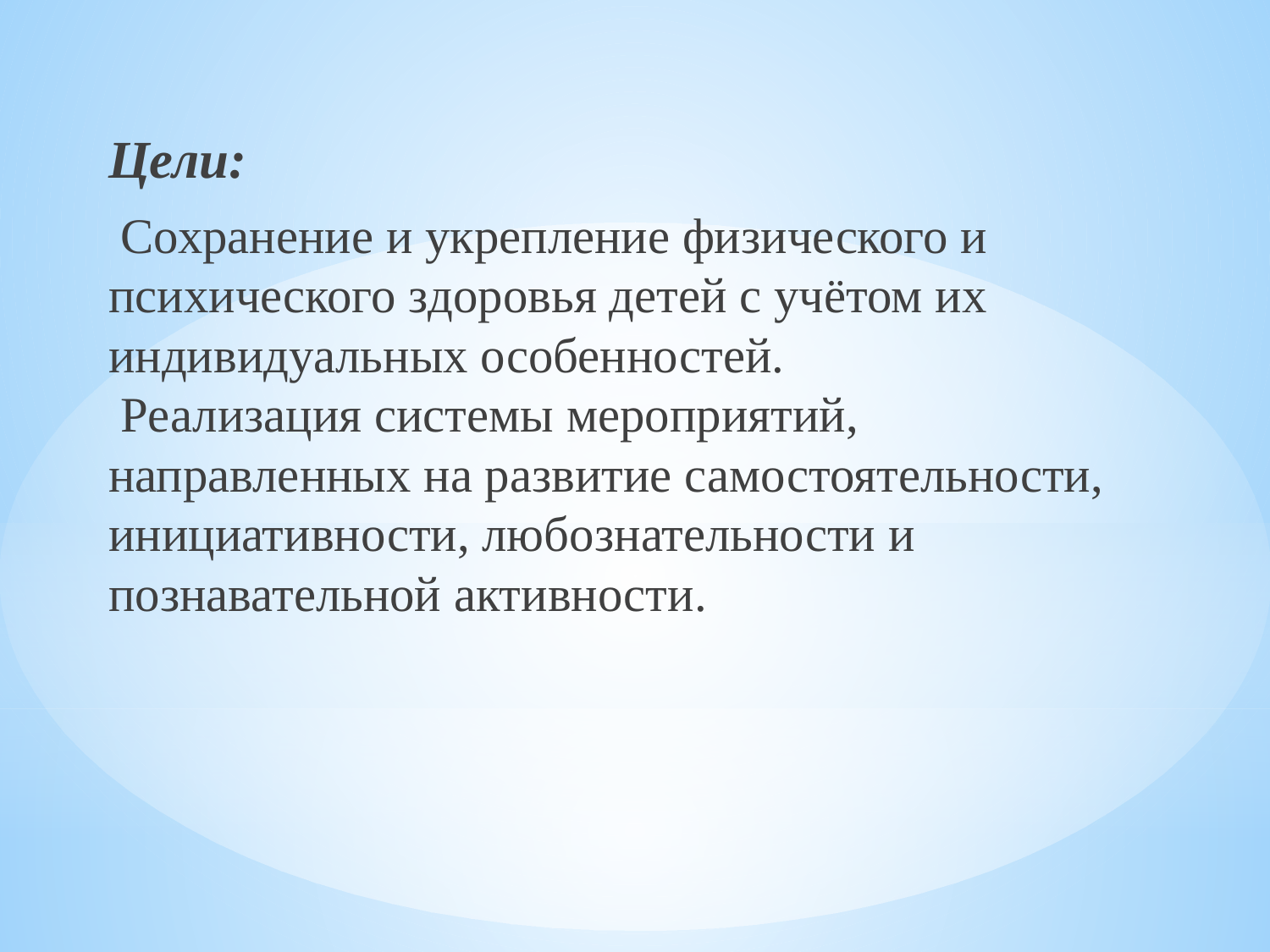

Цели:
 Сохранение и укрепление физического и психического здоровья детей с учётом их индивидуальных особенностей.
 Реализация системы мероприятий, направленных на развитие самостоятельности, инициативности, любознательности и познавательной активности.